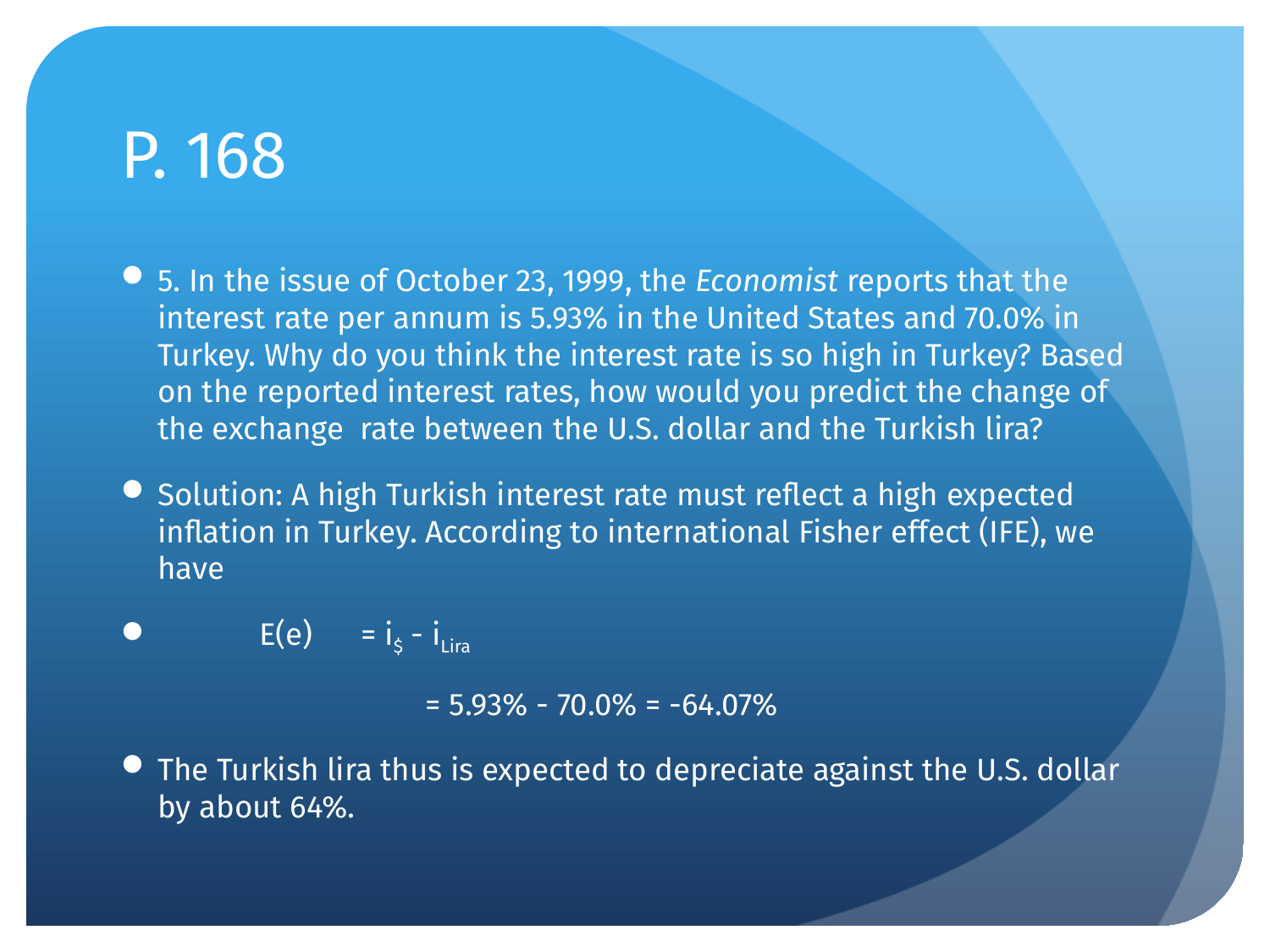

# P. 168
5. In the issue of October 23, 1999, the Economist reports that the interest rate per annum is 5.93% in the United States and 70.0% in Turkey. Why do you think the interest rate is so high in Turkey? Based on the reported interest rates, how would you predict the change of the exchange  rate between the U.S. dollar and the Turkish lira?
Solution: A high Turkish interest rate must reflect a high expected inflation in Turkey. According to international Fisher effect (IFE), we have
		E(e) 	= i$ - iLira
			= 5.93% - 70.0% = -64.07%
The Turkish lira thus is expected to depreciate against the U.S. dollar by about 64%.